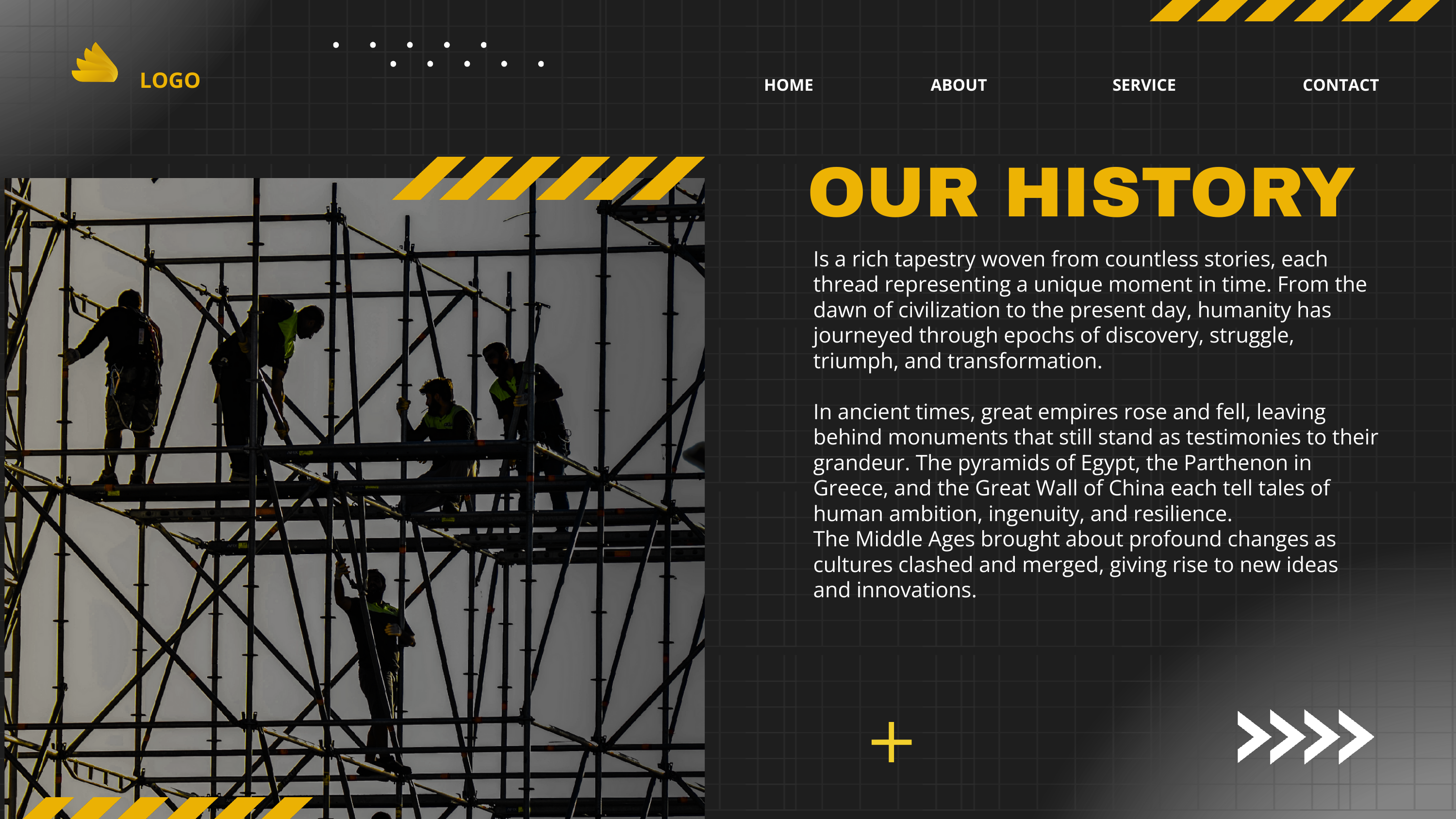

LOGO
HOME
ABOUT
SERVICE
CONTACT
OUR HISTORY

Is a rich tapestry woven from countless stories, each thread representing a unique moment in time. From the dawn of civilization to the present day, humanity has journeyed through epochs of discovery, struggle, triumph, and transformation.

In ancient times, great empires rose and fell, leaving behind monuments that still stand as testimonies to their grandeur. The pyramids of Egypt, the Parthenon in Greece, and the Great Wall of China each tell tales of human ambition, ingenuity, and resilience.
The Middle Ages brought about profound changes as cultures clashed and merged, giving rise to new ideas and innovations.